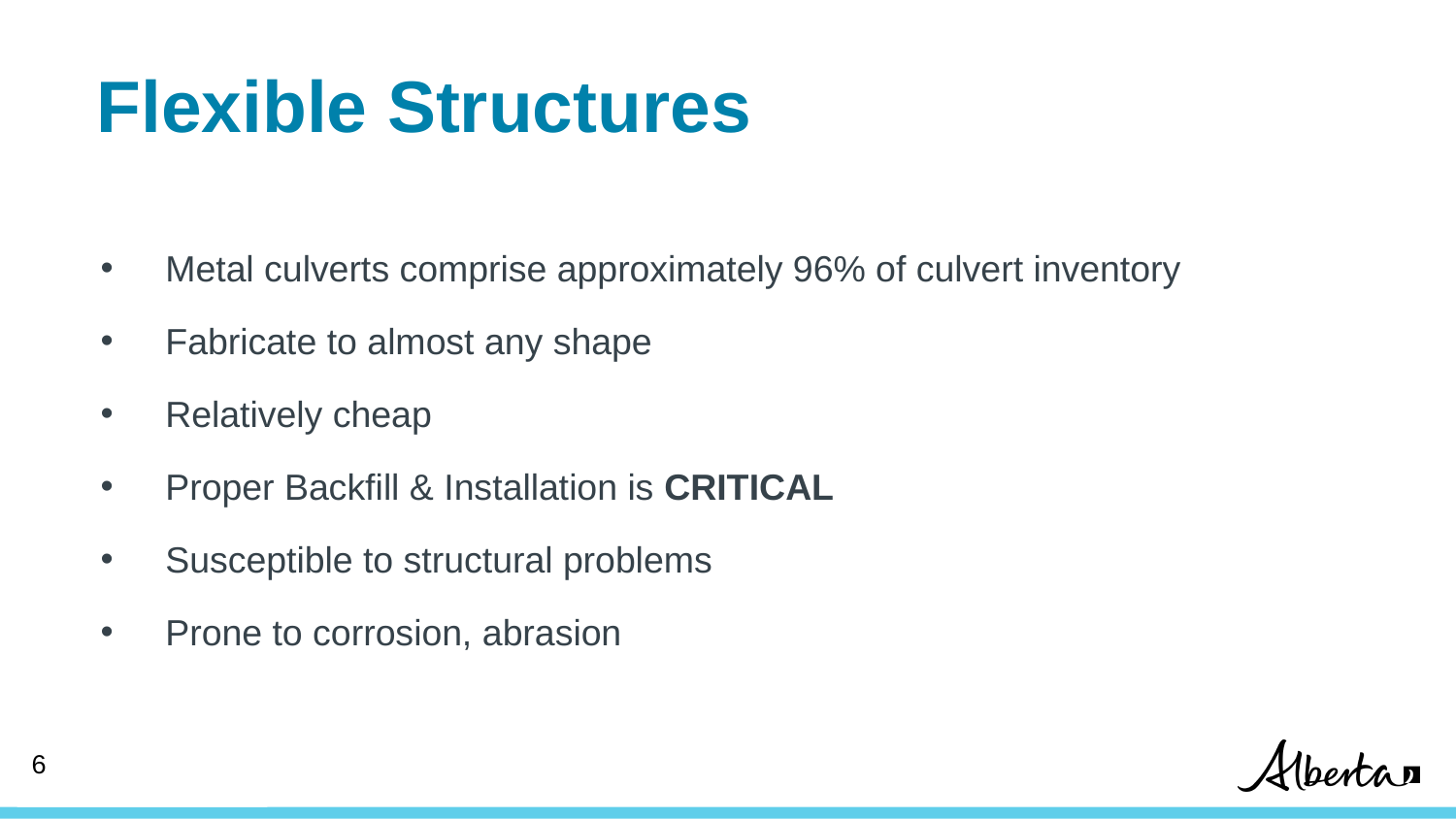

# Flexible Structures
 Metal culverts comprise approximately 96% of culvert inventory
 Fabricate to almost any shape
 Relatively cheap
 Proper Backfill & Installation is CRITICAL
 Susceptible to structural problems
 Prone to corrosion, abrasion

6